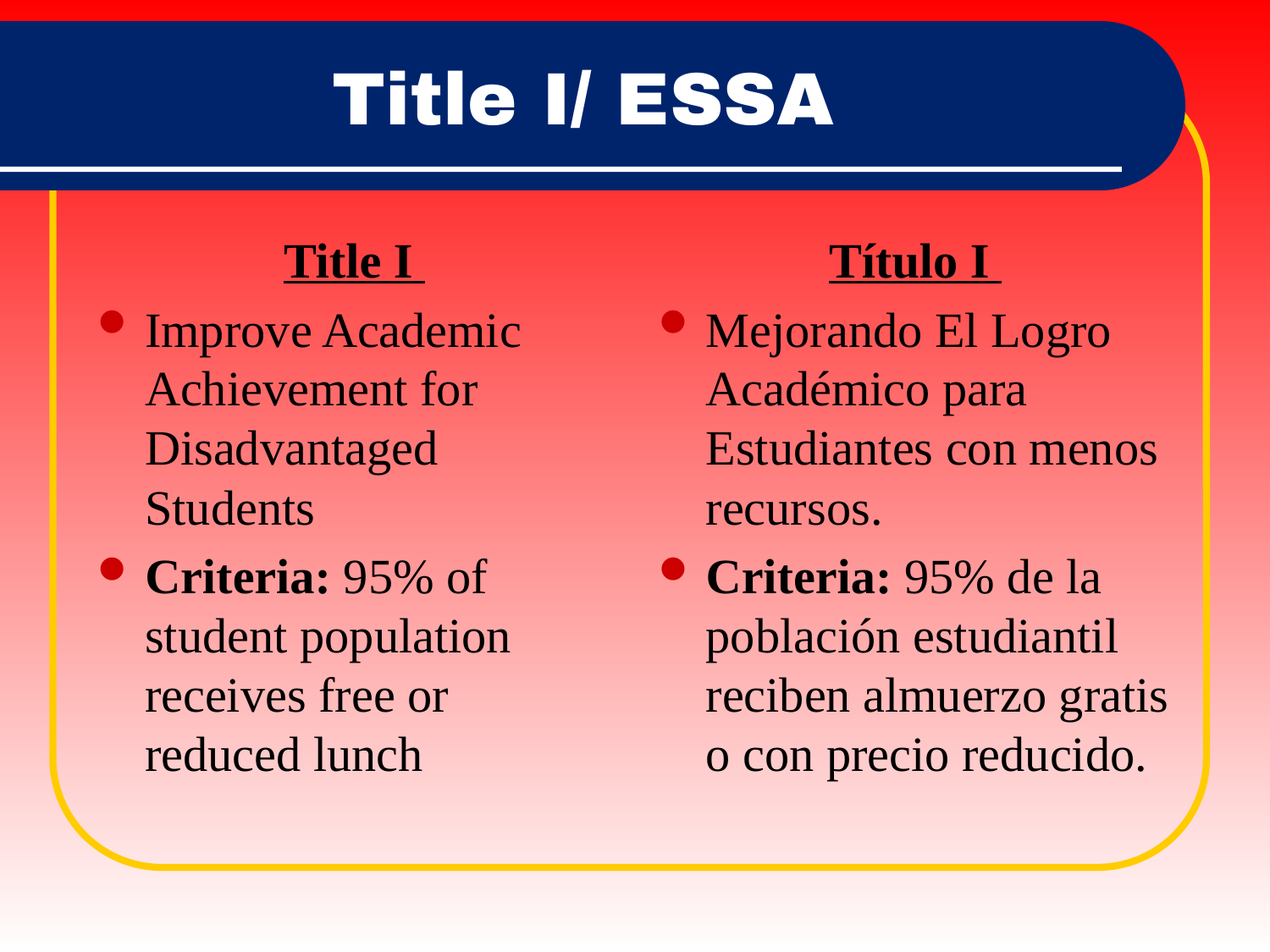

# Title I/ ESSA
Title I
Improve Academic Achievement for Disadvantaged Students
Criteria: 95% of student population receives free or reduced lunch

Título I
Mejorando El Logro Académico para Estudiantes con menos recursos.
Criteria: 95% de la población estudiantil reciben almuerzo gratis o con precio reducido.